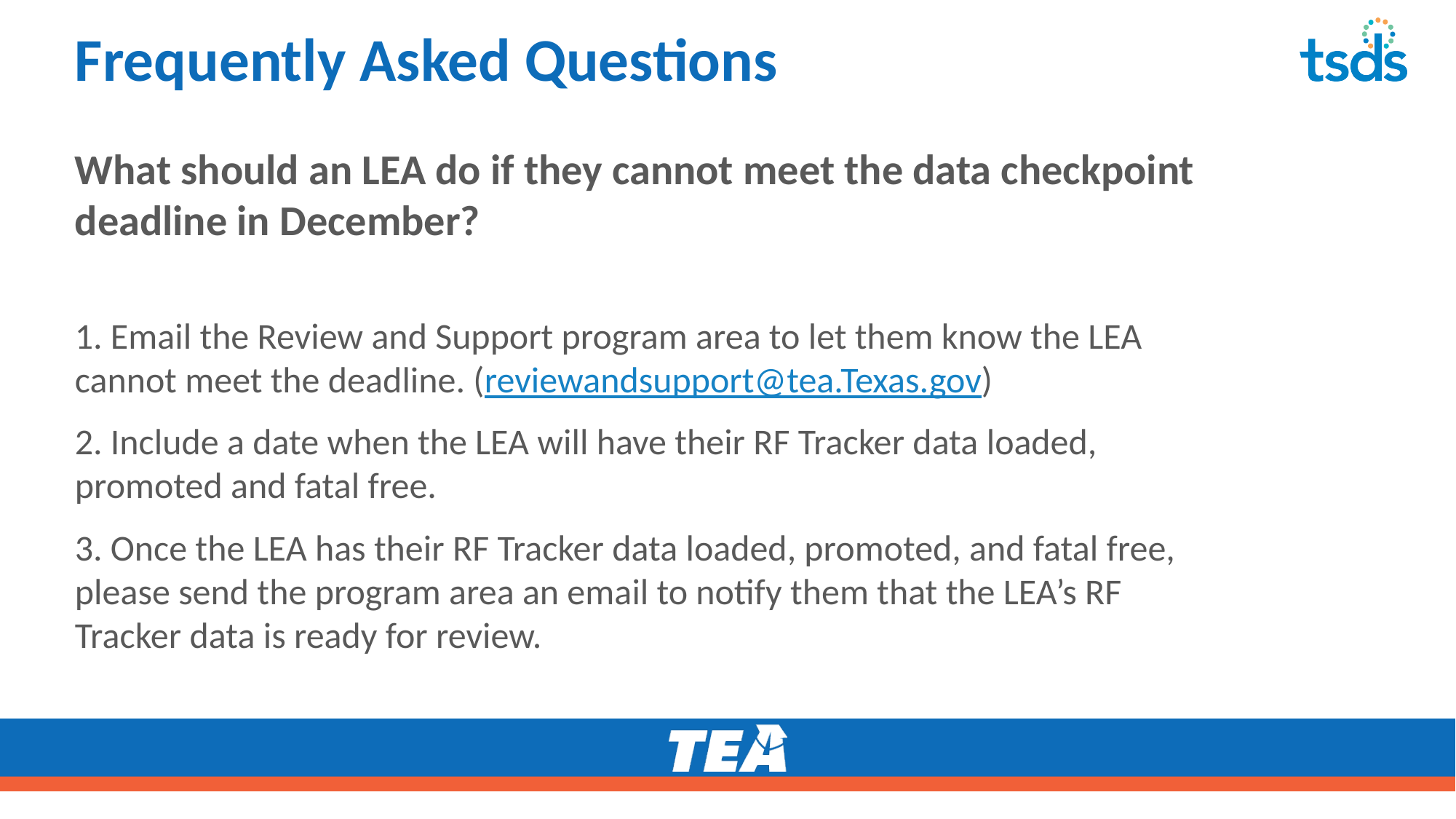

# Frequently Asked Questions
What should an LEA do if they cannot meet the data checkpoint deadline in December?

1. Email the Review and Support program area to let them know the LEA cannot meet the deadline. (reviewandsupport@tea.Texas.gov)
2. Include a date when the LEA will have their RF Tracker data loaded, promoted and fatal free.
3. Once the LEA has their RF Tracker data loaded, promoted, and fatal free, please send the program area an email to notify them that the LEA’s RF Tracker data is ready for review.